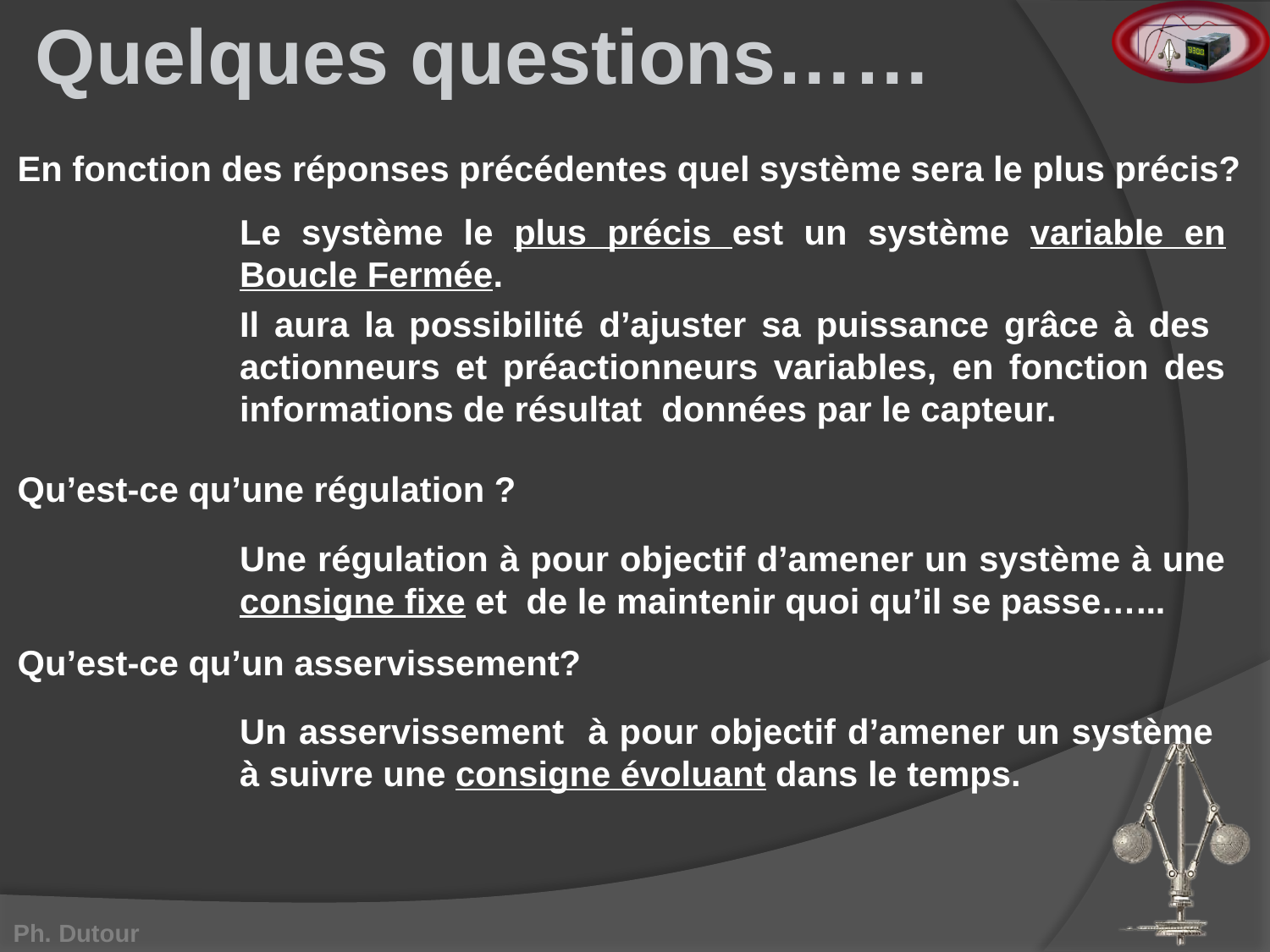

Quelques questions……
En fonction des réponses précédentes quel système sera le plus précis?

Qu’est-ce qu’une régulation ?

Qu’est-ce qu’un asservissement?

Le système le plus précis est un système variable en Boucle Fermée.
Il aura la possibilité d’ajuster sa puissance grâce à des  actionneurs et préactionneurs variables, en fonction des informations de résultat  données par le capteur.

Une régulation à pour objectif d’amener un système à une consigne fixe et  de le maintenir quoi qu’il se passe…...

Un asservissement  à pour objectif d’amener un système  à suivre une consigne évoluant dans le temps.